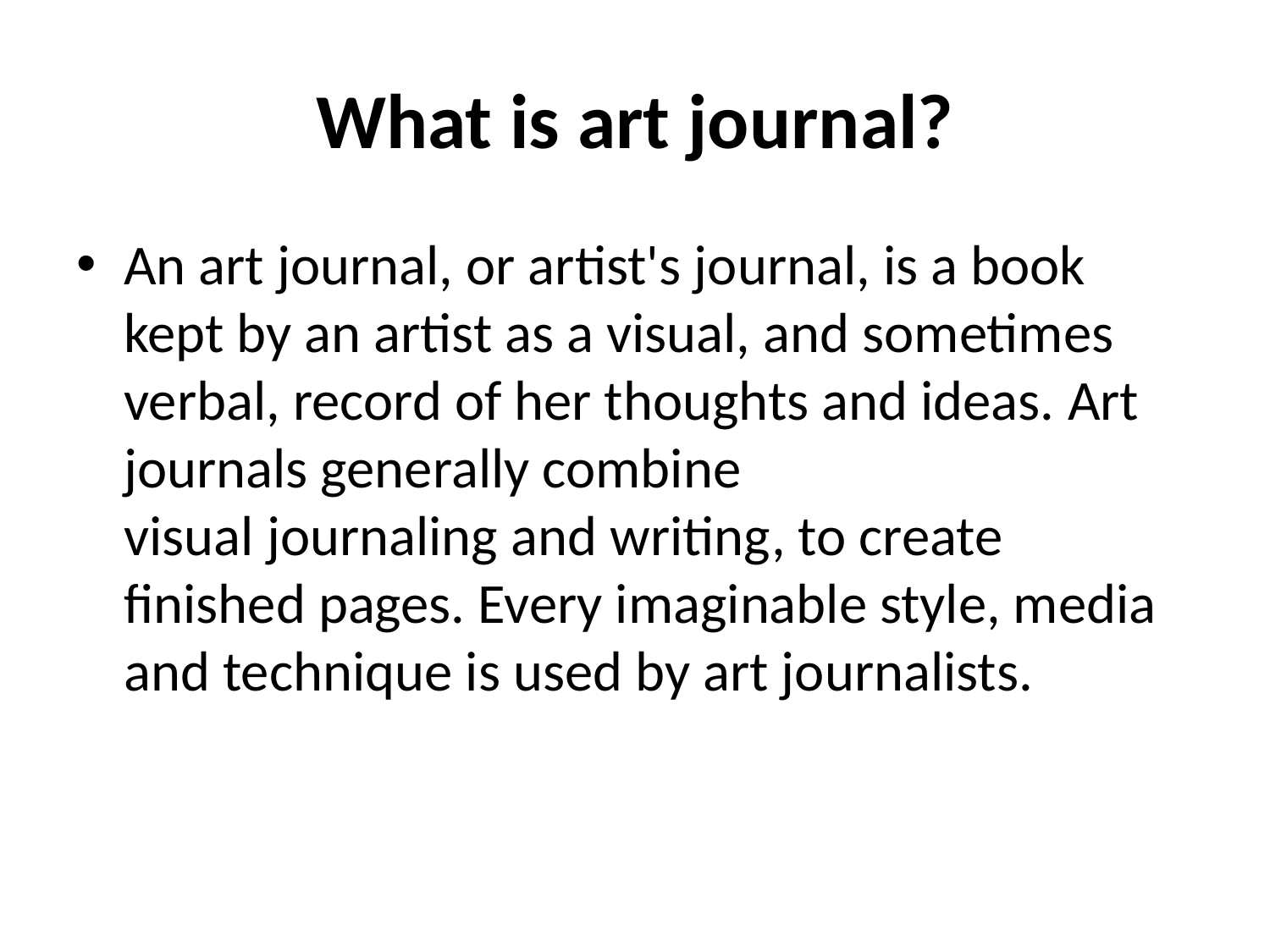

# What is art journal?
An art journal, or artist's journal, is a book kept by an artist as a visual, and sometimes verbal, record of her thoughts and ideas. Art journals generally combine visual journaling and writing, to create finished pages. Every imaginable style, media and technique is used by art journalists.